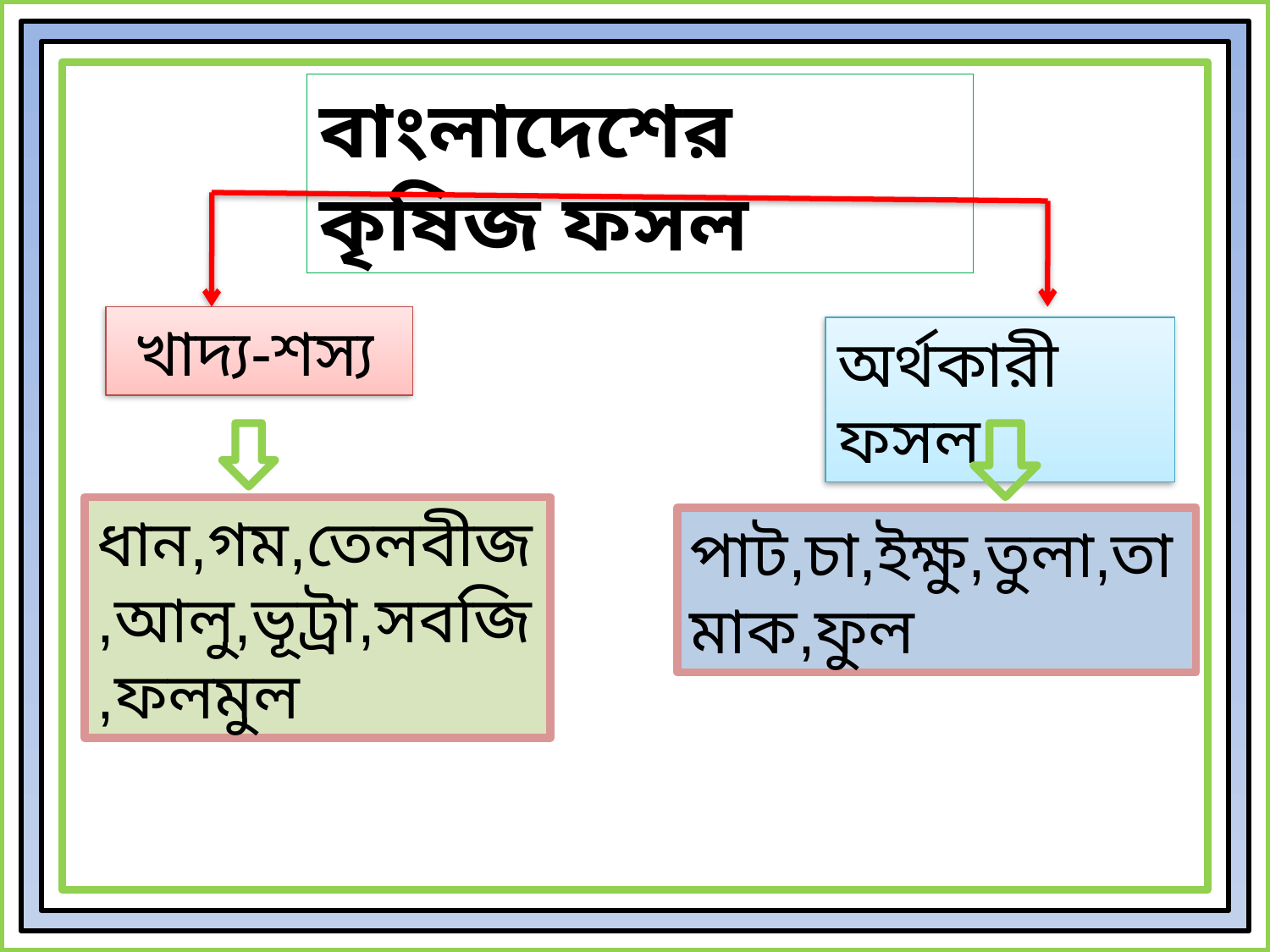

বাংলাদেশের কৃষিজ ফসল
 খাদ্য-শস্য
অর্থকারী ফসল

ধান,গম,তেলবীজ,আলু,ভূট্রা,সবজি,ফলমুল
পাট,চা,ইক্ষু,তুলা,তামাক,ফুল